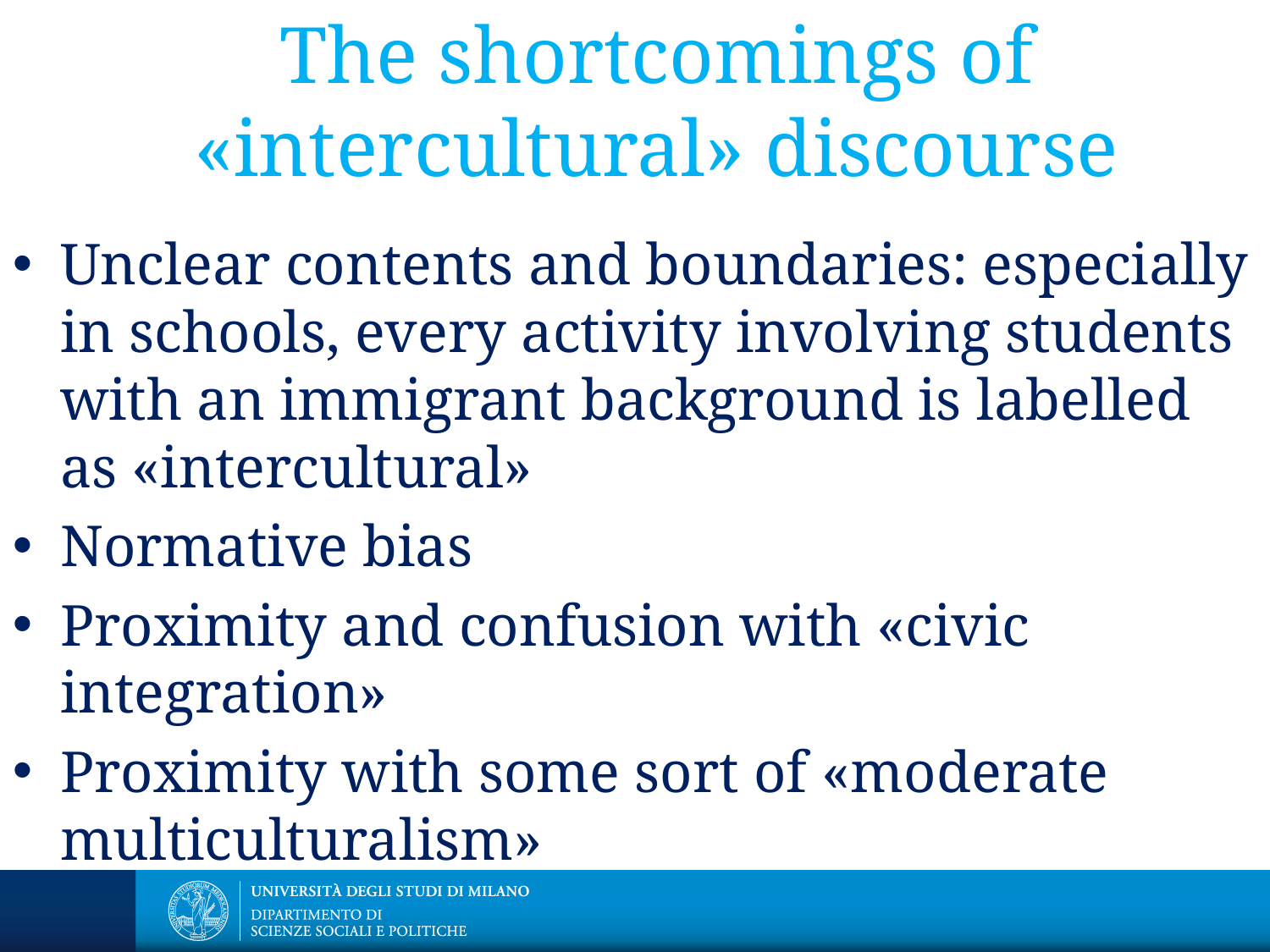

# The shortcomings of «intercultural» discourse
Unclear contents and boundaries: especially in schools, every activity involving students with an immigrant background is labelled as «intercultural»
Normative bias
Proximity and confusion with «civic integration»
Proximity with some sort of «moderate multiculturalism»